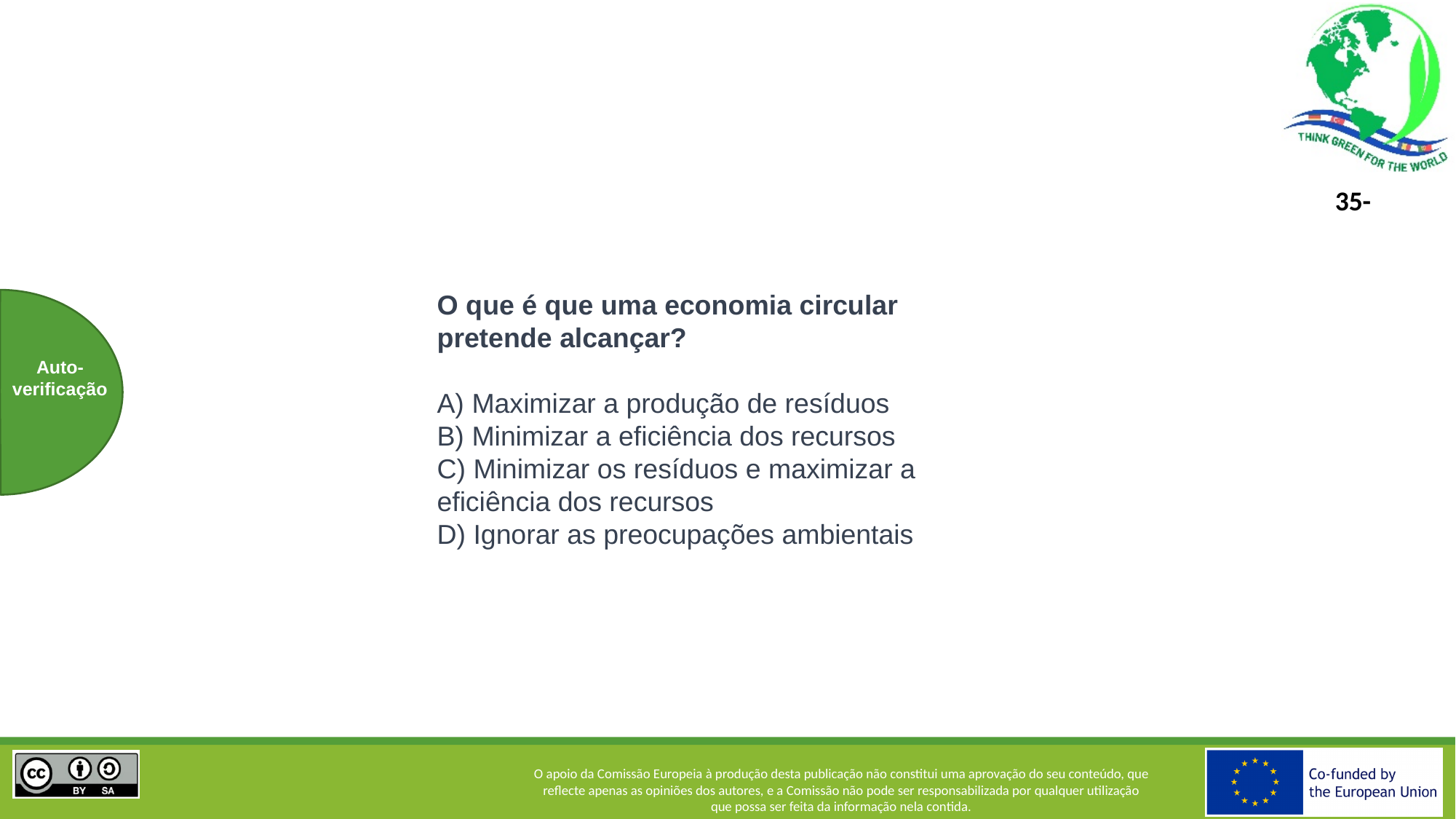

O que é que uma economia circular pretende alcançar?

A) Maximizar a produção de resíduos
B) Minimizar a eficiência dos recursos
C) Minimizar os resíduos e maximizar a eficiência dos recursos
D) Ignorar as preocupações ambientais

Auto-verificação